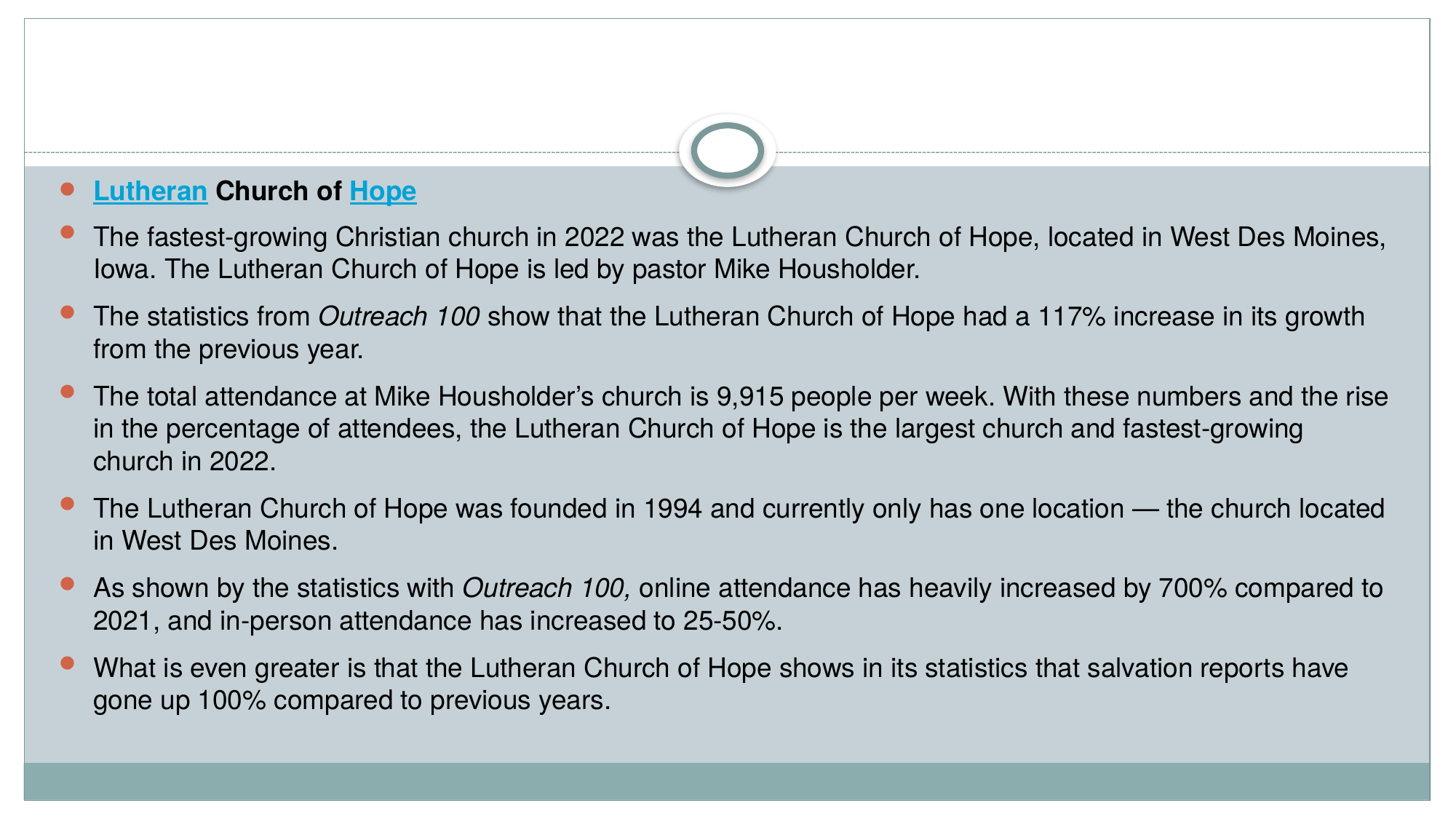

#
Lutheran Church of Hope
The fastest-growing Christian church in 2022 was the Lutheran Church of Hope, located in West Des Moines, Iowa. The Lutheran Church of Hope is led by pastor Mike Housholder.
The statistics from Outreach 100 show that the Lutheran Church of Hope had a 117% increase in its growth from the previous year.
The total attendance at Mike Housholder’s church is 9,915 people per week. With these numbers and the rise in the percentage of attendees, the Lutheran Church of Hope is the largest church and fastest-growing church in 2022.
The Lutheran Church of Hope was founded in 1994 and currently only has one location — the church located in West Des Moines.
As shown by the statistics with Outreach 100, online attendance has heavily increased by 700% compared to 2021, and in-person attendance has increased to 25-50%.
What is even greater is that the Lutheran Church of Hope shows in its statistics that salvation reports have gone up 100% compared to previous years.